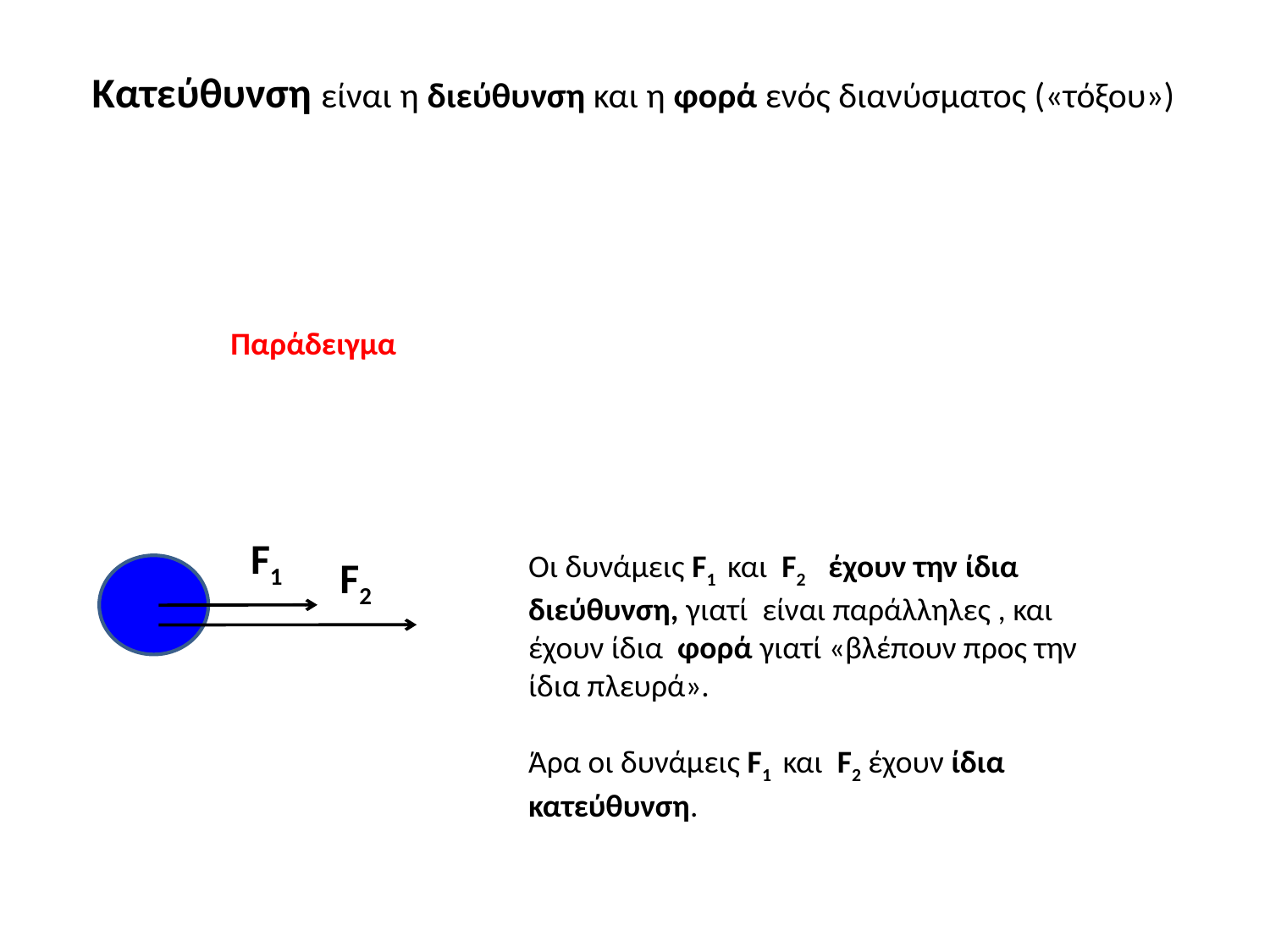

Κατεύθυνση είναι η διεύθυνση και η φορά ενός διανύσματος («τόξου»)
Παράδειγμα
F1
Οι δυνάμεις F1  και  F2    έχουν την ίδια διεύθυνση, γιατί  είναι παράλληλες , και έχουν ίδια  φορά γιατί «βλέπουν προς την ίδια πλευρά».

Άρα οι δυνάμεις F1  και  F2 έχουν ίδια κατεύθυνση.

F2